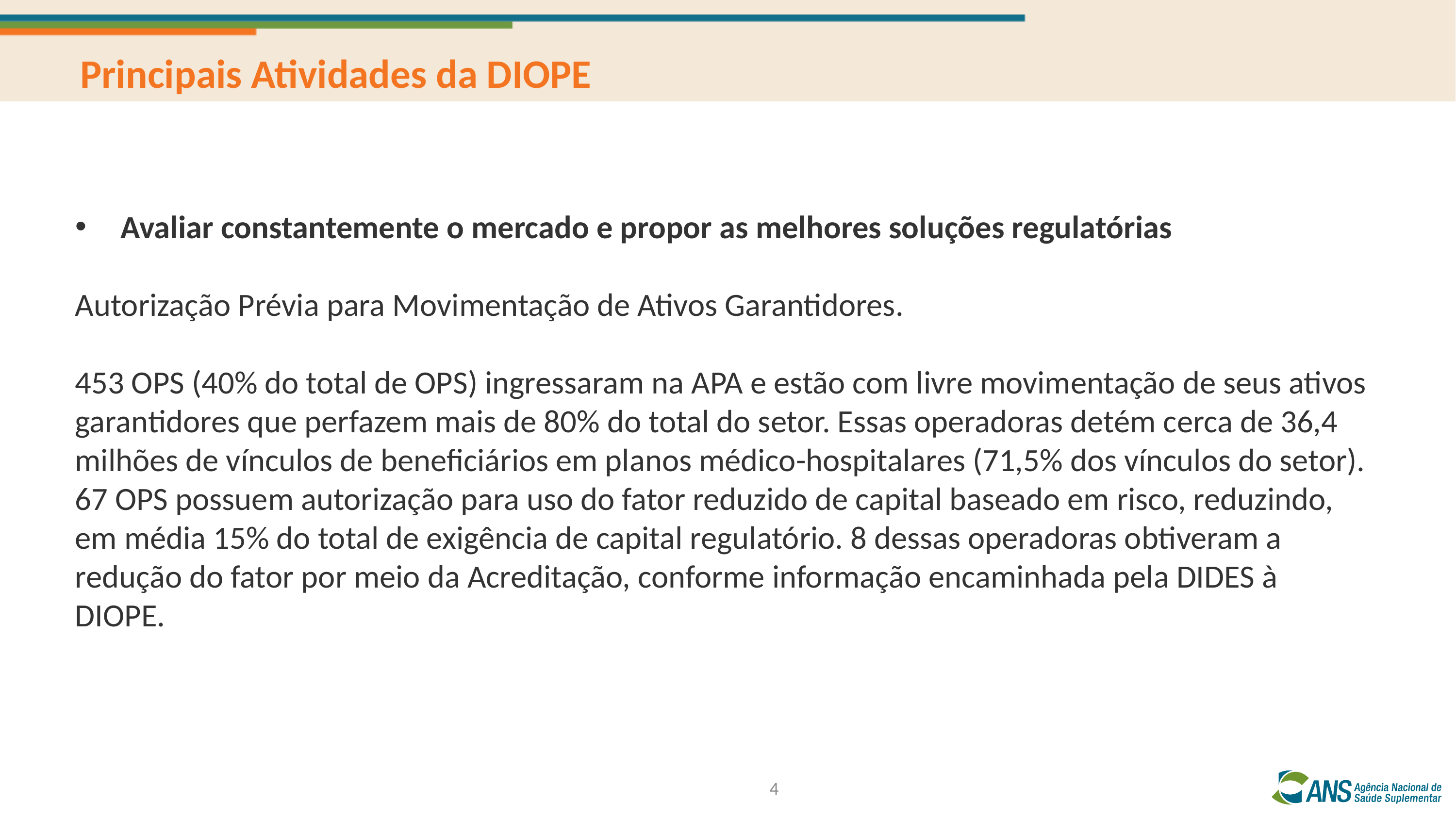

Principais Atividades da DIOPE
Avaliar constantemente o mercado e propor as melhores soluções regulatórias

Autorização Prévia para Movimentação de Ativos Garantidores.

453 OPS (40% do total de OPS) ingressaram na APA e estão com livre movimentação de seus ativos garantidores que perfazem mais de 80% do total do setor. Essas operadoras detém cerca de 36,4 milhões de vínculos de beneficiários em planos médico-hospitalares (71,5% dos vínculos do setor). 67 OPS possuem autorização para uso do fator reduzido de capital baseado em risco, reduzindo, em média 15% do total de exigência de capital regulatório. 8 dessas operadoras obtiveram a redução do fator por meio da Acreditação, conforme informação encaminhada pela DIDES à DIOPE.

4